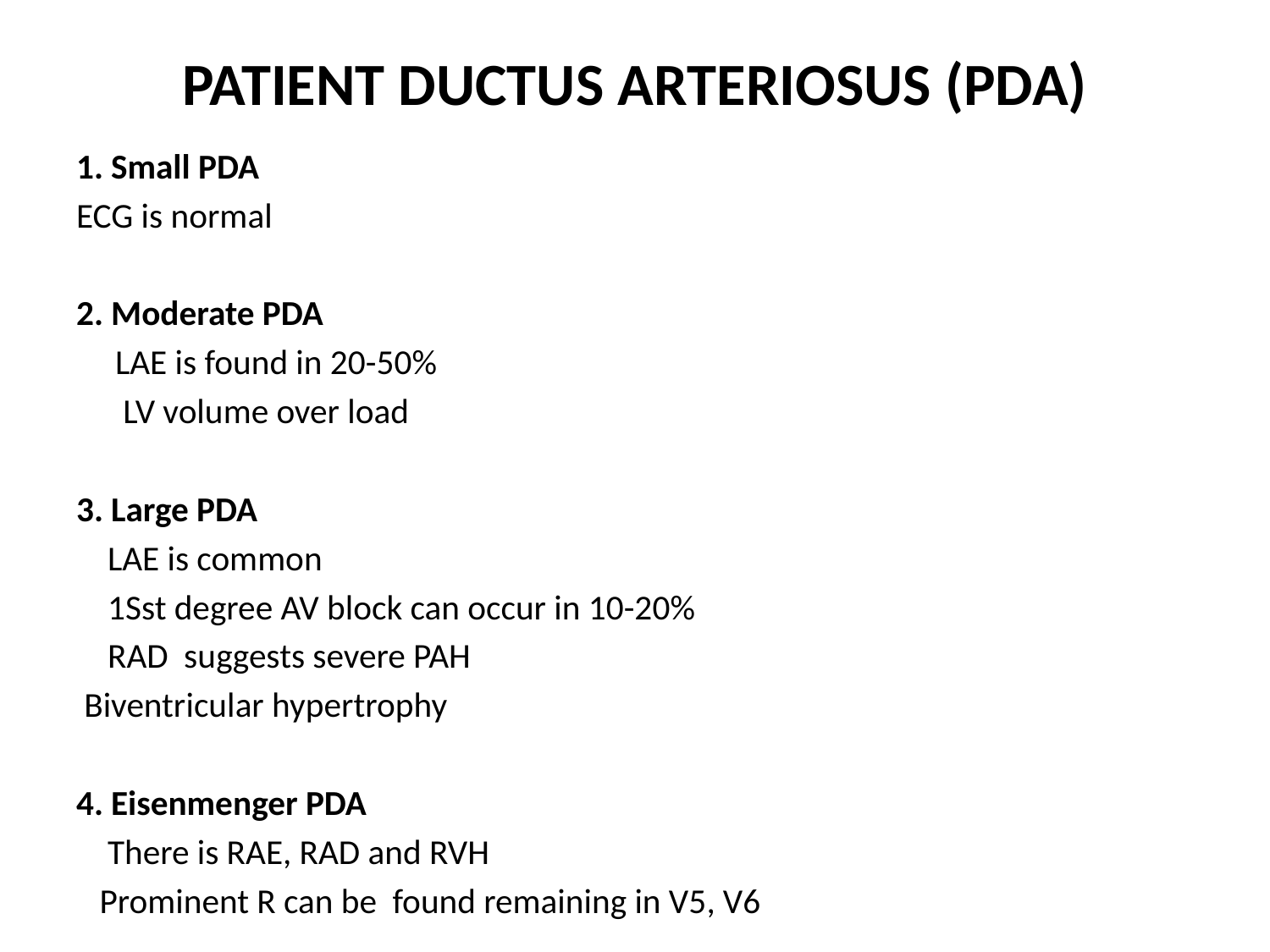

# PATIENT DUCTUS ARTERIOSUS (PDA)
1. Small PDA
ECG is normal

2. Moderate PDA
     LAE is found in 20-50%
      LV volume over load

3. Large PDA
    LAE is common
    1Sst degree AV block can occur in 10-20%
    RAD  suggests severe PAH
 Biventricular hypertrophy

4. Eisenmenger PDA
    There is RAE, RAD and RVH
   Prominent R can be  found remaining in V5, V6